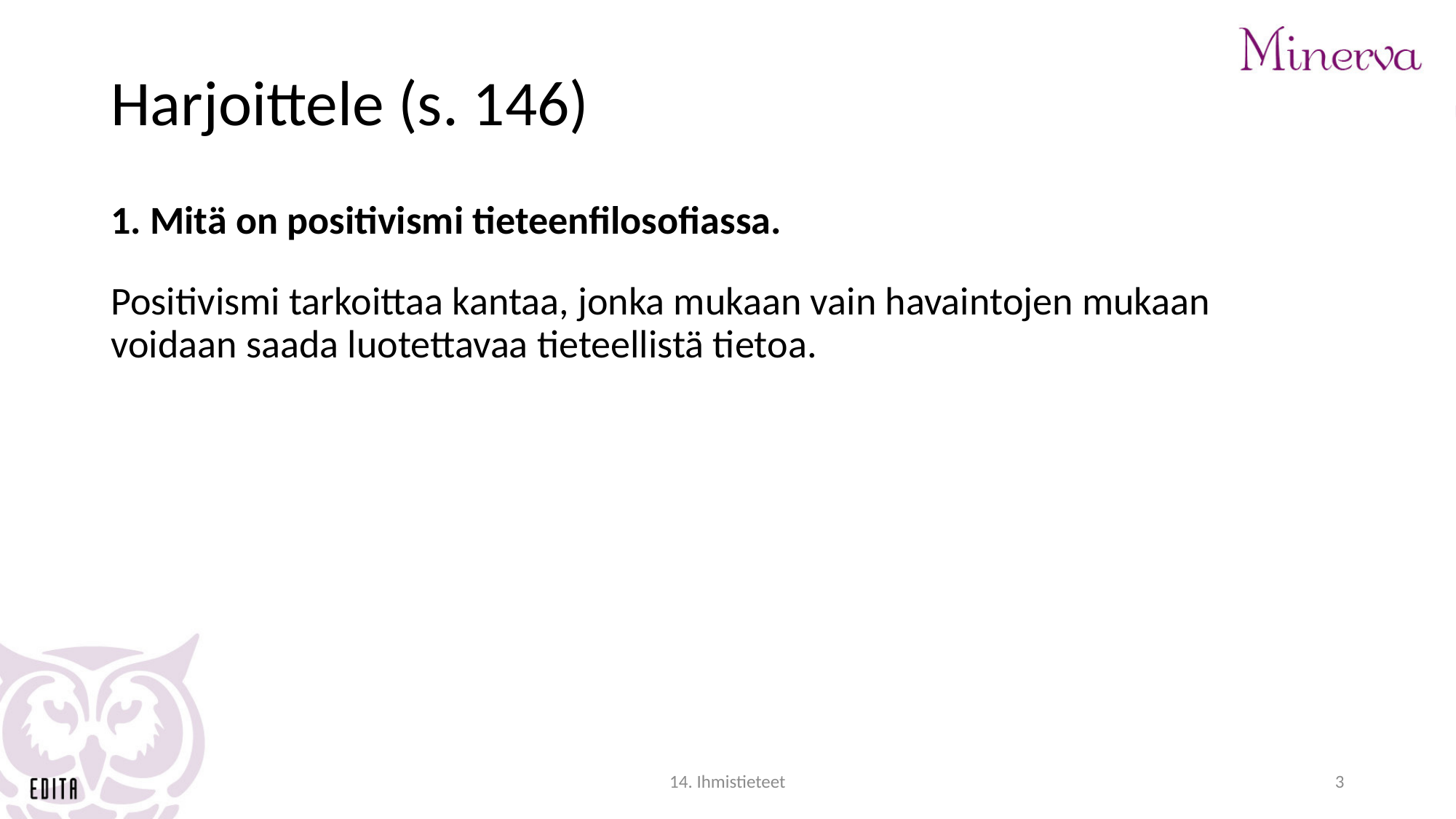

# Harjoittele (s. 146)
1. Mitä on positivismi tieteenfilosofiassa.

Positivismi tarkoittaa kantaa, jonka mukaan vain havaintojen mukaan voidaan saada luotettavaa tieteellistä tietoa.

14. Ihmistieteet
3